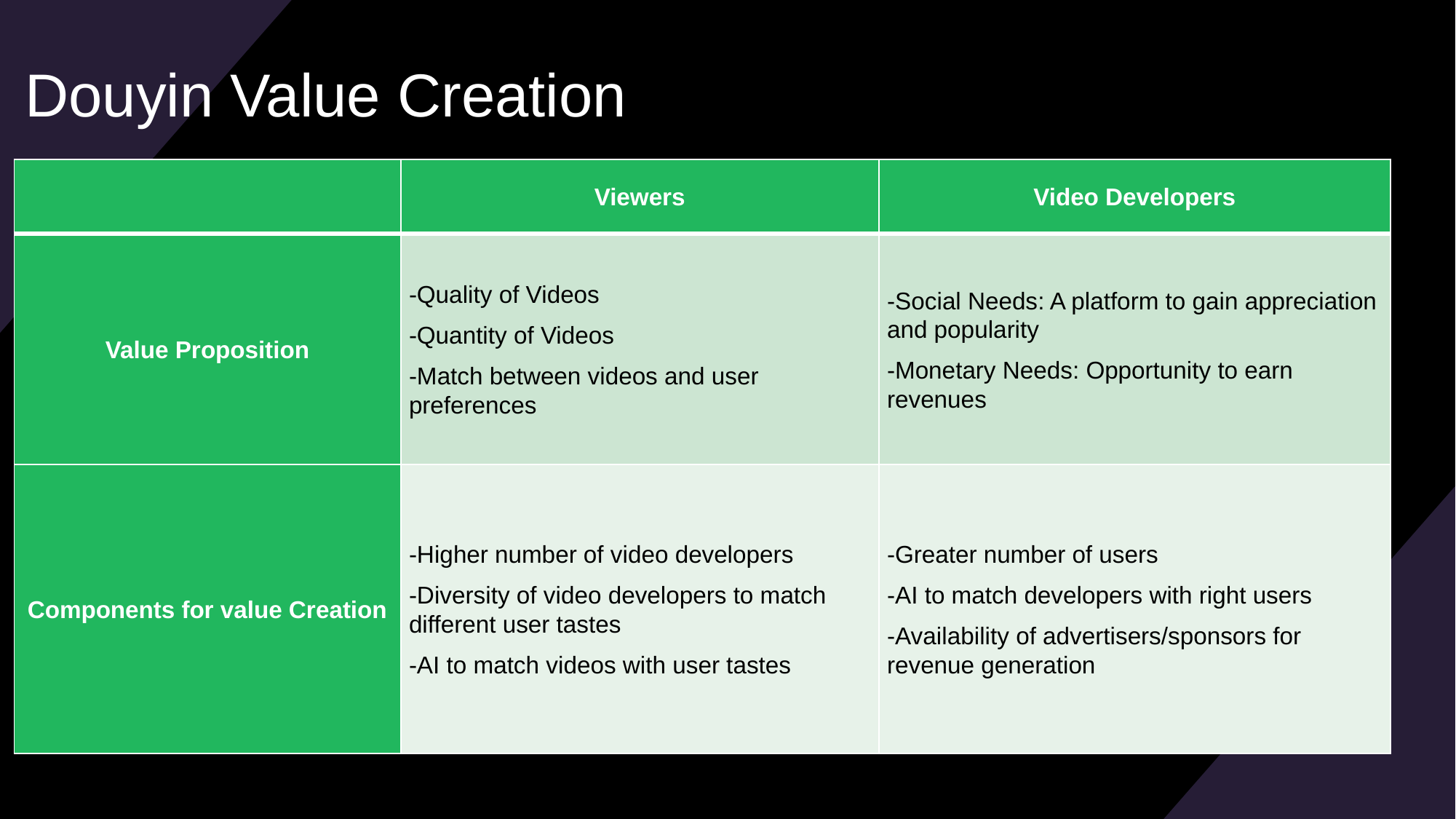

# Douyin Value Creation
|  | Viewers | Video Developers |
| --- | --- | --- |
| Value Proposition | -Quality of Videos -Quantity of Videos -Match between videos and user preferences | -Social Needs: A platform to gain appreciation and popularity -Monetary Needs: Opportunity to earn revenues |
| Components for value Creation | -Higher number of video developers -Diversity of video developers to match different user tastes -AI to match videos with user tastes | -Greater number of users -AI to match developers with right users -Availability of advertisers/sponsors for revenue generation |